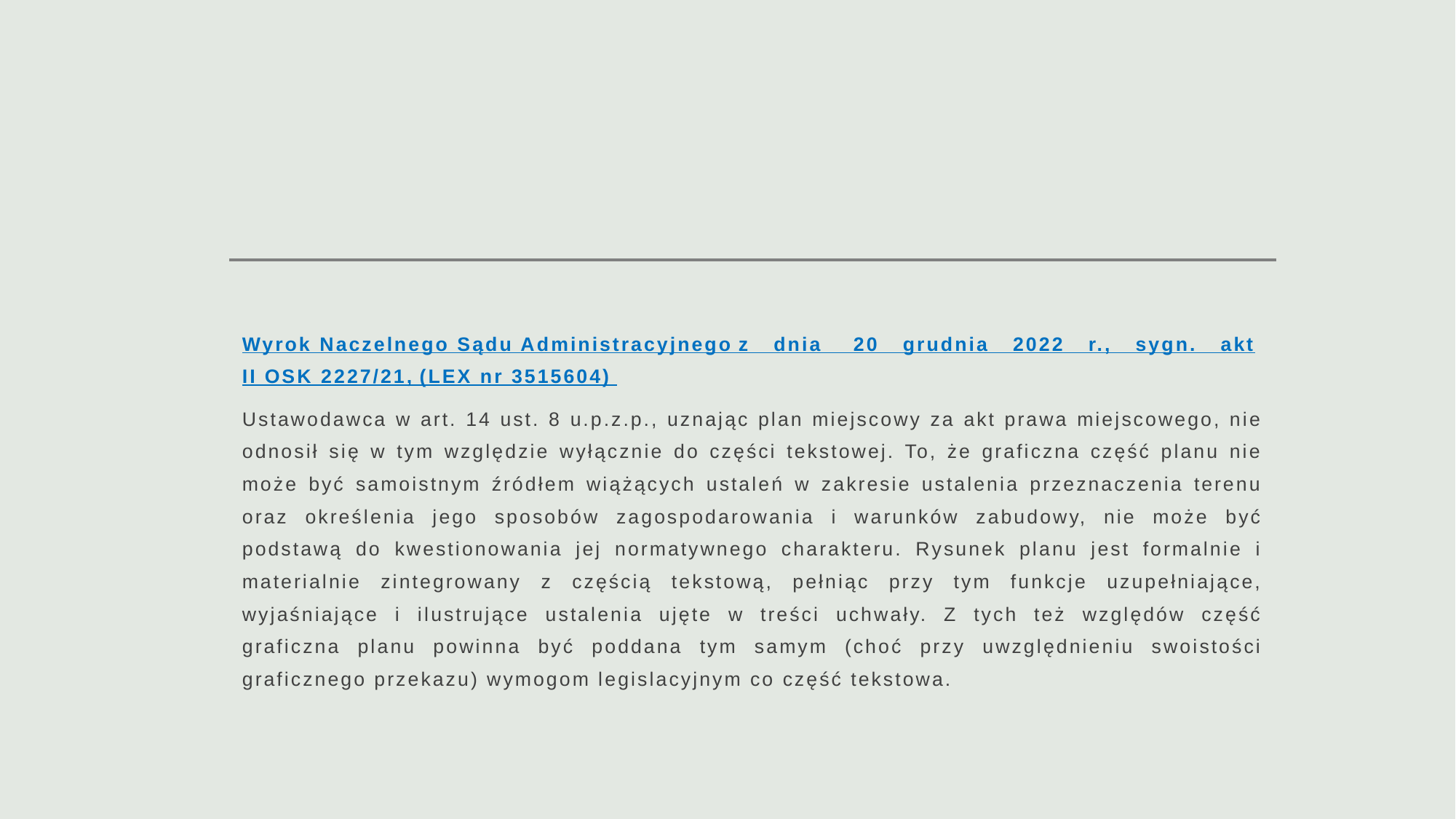

#

Wyrok Naczelnego Sądu Administracyjnego z dnia  20 grudnia 2022 r., sygn. akt II OSK 2227/21, (LEX nr 3515604)
Ustawodawca w art. 14 ust. 8 u.p.z.p., uznając plan miejscowy za akt prawa miejscowego, nie odnosił się w tym względzie wyłącznie do części tekstowej. To, że graficzna część planu nie może być samoistnym źródłem wiążących ustaleń w zakresie ustalenia przeznaczenia terenu oraz określenia jego sposobów zagospodarowania i warunków zabudowy, nie może być podstawą do kwestionowania jej normatywnego charakteru. Rysunek planu jest formalnie i materialnie zintegrowany z częścią tekstową, pełniąc przy tym funkcje uzupełniające, wyjaśniające i ilustrujące ustalenia ujęte w treści uchwały. Z tych też względów część graficzna planu powinna być poddana tym samym (choć przy uwzględnieniu swoistości graficznego przekazu) wymogom legislacyjnym co część tekstowa.